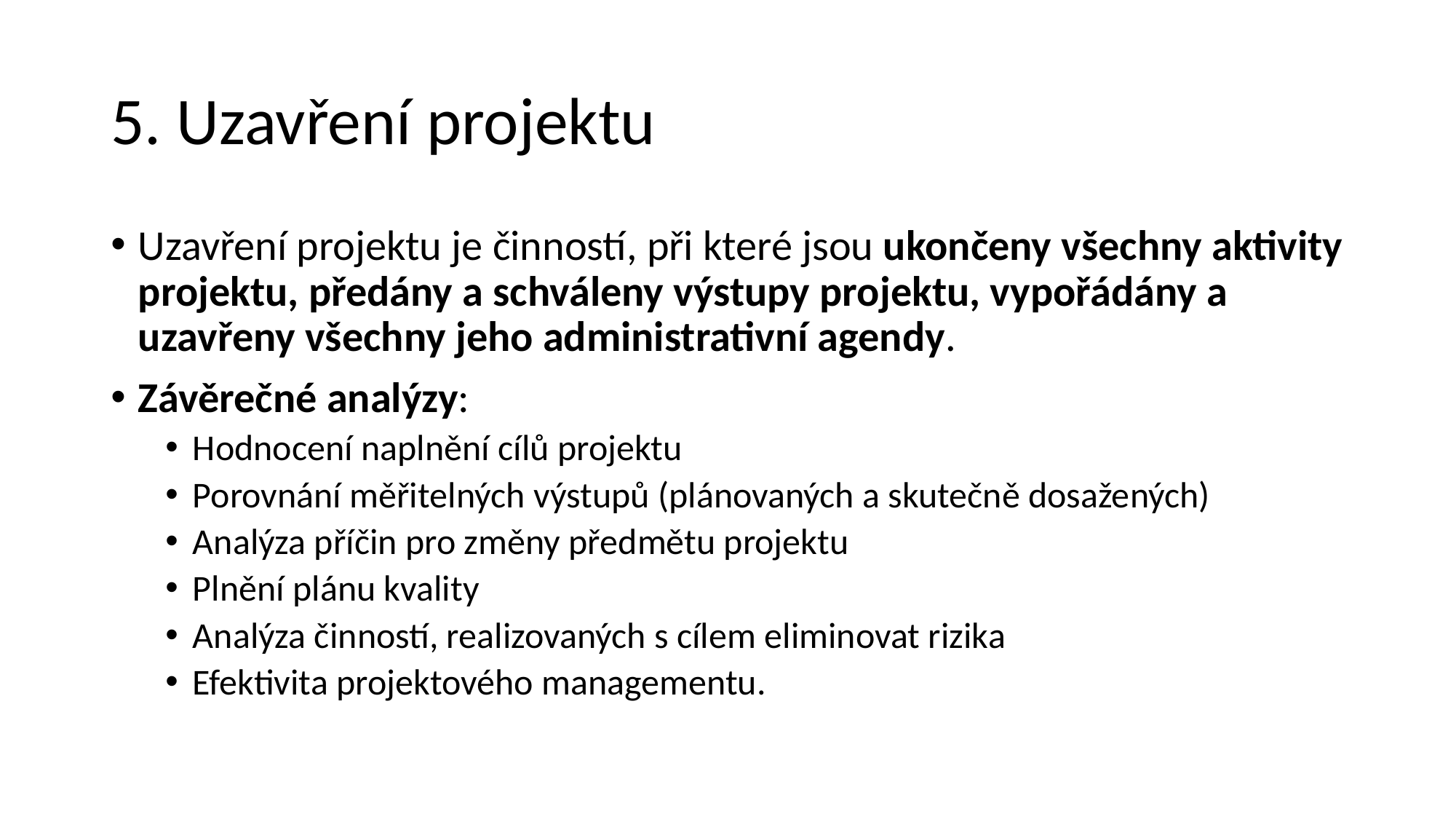

# 5. Uzavření projektu
Uzavření projektu je činností, při které jsou ukončeny všechny aktivity projektu, předány a schváleny výstupy projektu, vypořádány a uzavřeny všechny jeho administrativní agendy.
Závěrečné analýzy:
Hodnocení naplnění cílů projektu
Porovnání měřitelných výstupů (plánovaných a skutečně dosažených)
Analýza příčin pro změny předmětu projektu
Plnění plánu kvality
Analýza činností, realizovaných s cílem eliminovat rizika
Efektivita projektového managementu.